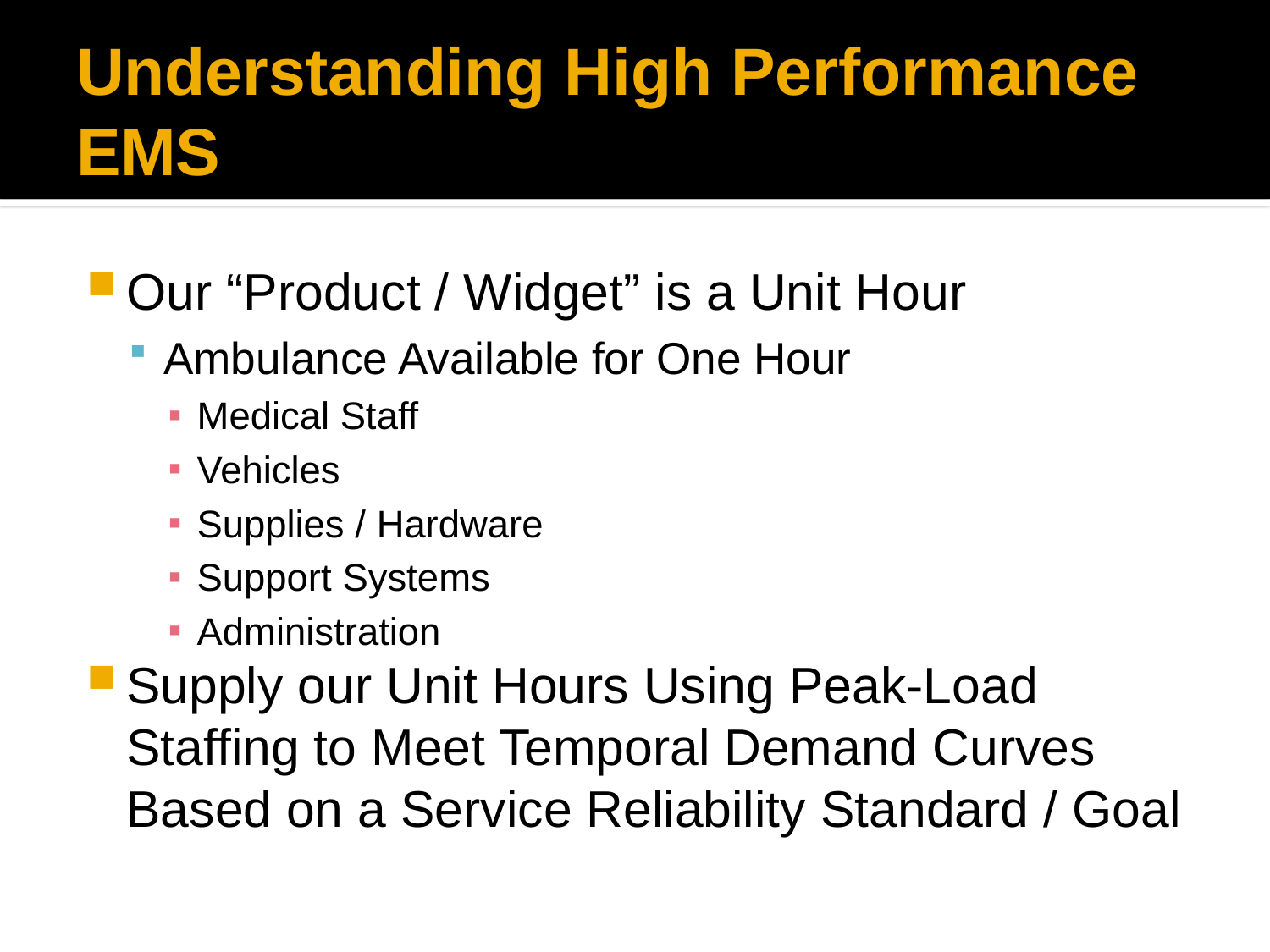

# Understanding High Performance EMS
Our “Product / Widget” is a Unit Hour
Ambulance Available for One Hour
Medical Staff
Vehicles
Supplies / Hardware
Support Systems
Administration
Supply our Unit Hours Using Peak-Load Staffing to Meet Temporal Demand Curves Based on a Service Reliability Standard / Goal